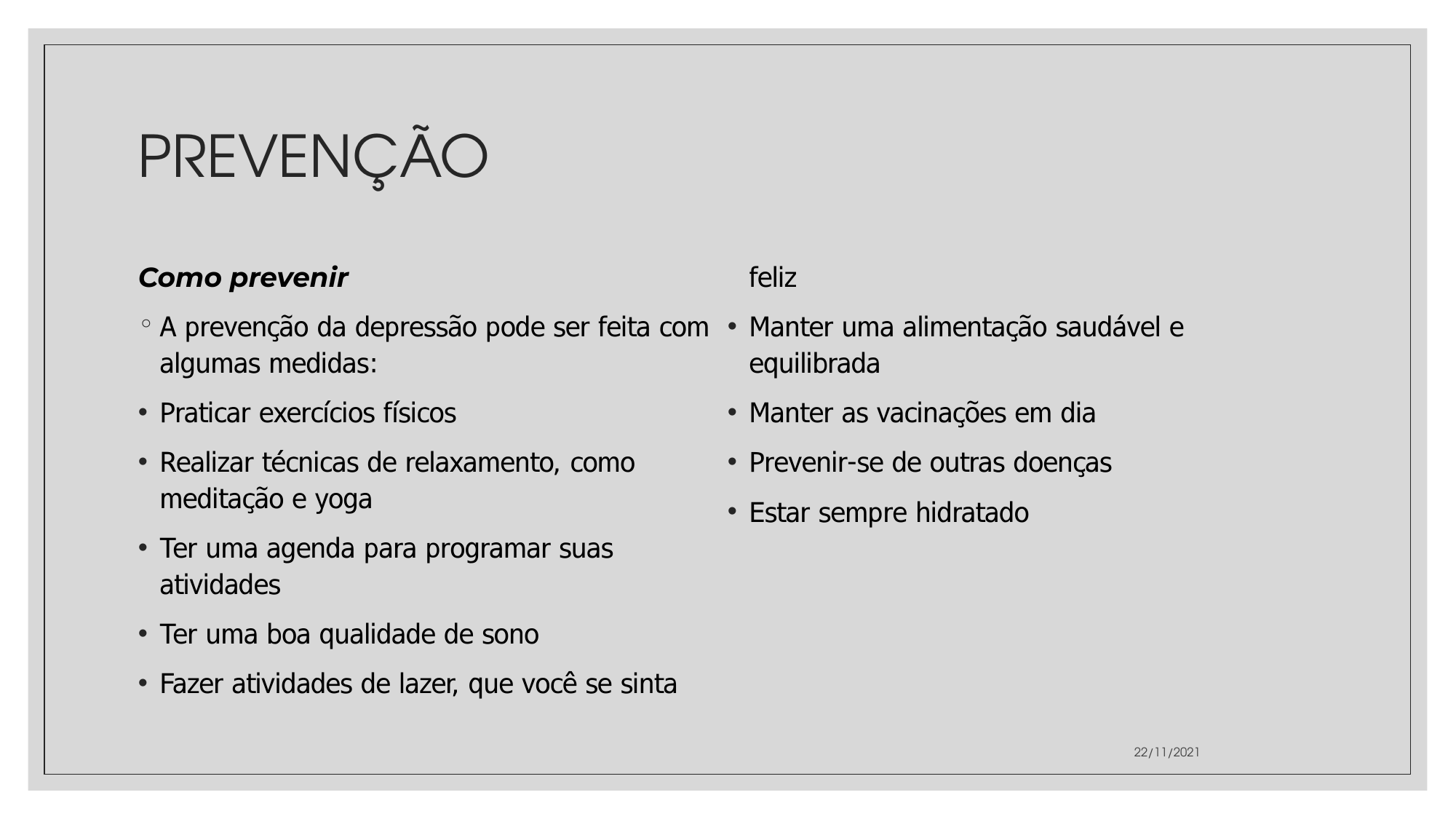

# PREVENÇÃO
Como prevenir
A prevenção da depressão pode ser feita com algumas medidas:
Praticar exercícios físicos
Realizar técnicas de relaxamento, como meditação e yoga
Ter uma agenda para programar suas atividades
Ter uma boa qualidade de sono
Fazer atividades de lazer, que você se sinta feliz
Manter uma alimentação saudável e equilibrada
Manter as vacinações em dia
Prevenir-se de outras doenças
Estar sempre hidratado

22/11/2021